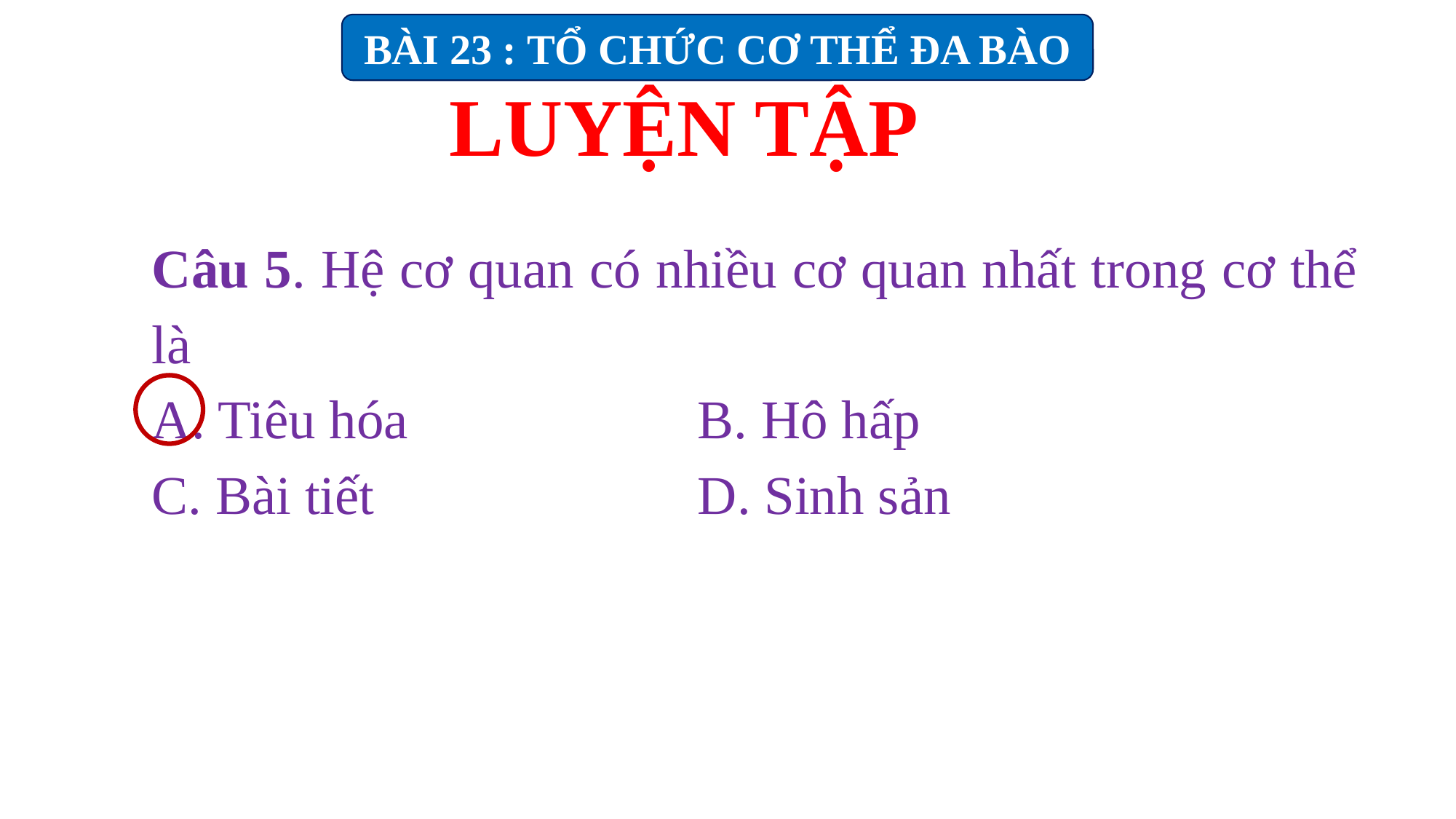

BÀI 23 : TỔ CHỨC CƠ THỂ ĐA BÀO
LUYỆN TẬP
Câu 5. Hệ cơ quan có nhiều cơ quan nhất trong cơ thể là
A. Tiêu hóa			B. Hô hấp
C. Bài tiết			D. Sinh sản